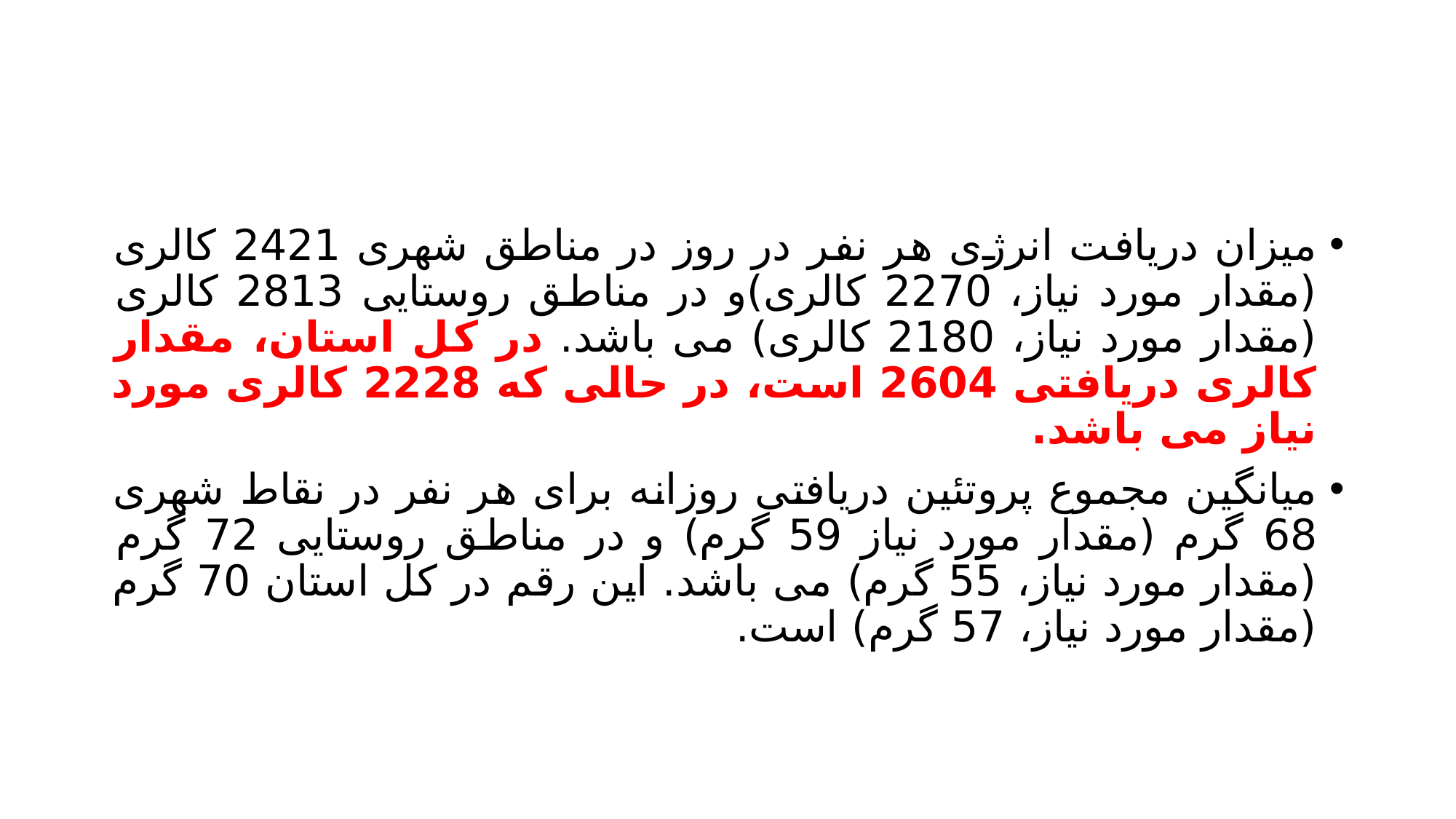

#
میزان دریافت انرژی هر نفر در روز در مناطق شهری 2421 کالری (مقدار مورد نیاز، 2270 کالری)و در مناطق روستایی 2813 کالری (مقدار مورد نیاز، 2180 کالری) می باشد. در کل استان، مقدار کالری دریافتی 2604 است، در حالی که 2228 کالری مورد نیاز می باشد.
میانگین مجموع پروتئین دریافتی روزانه برای هر نفر در نقاط شهری 68 گرم (مقدار مورد نیاز 59 گرم) و در مناطق روستایی 72 گرم (مقدار مورد نیاز، 55 گرم) می باشد. این رقم در کل استان 70 گرم (مقدار مورد نیاز، 57 گرم) است.